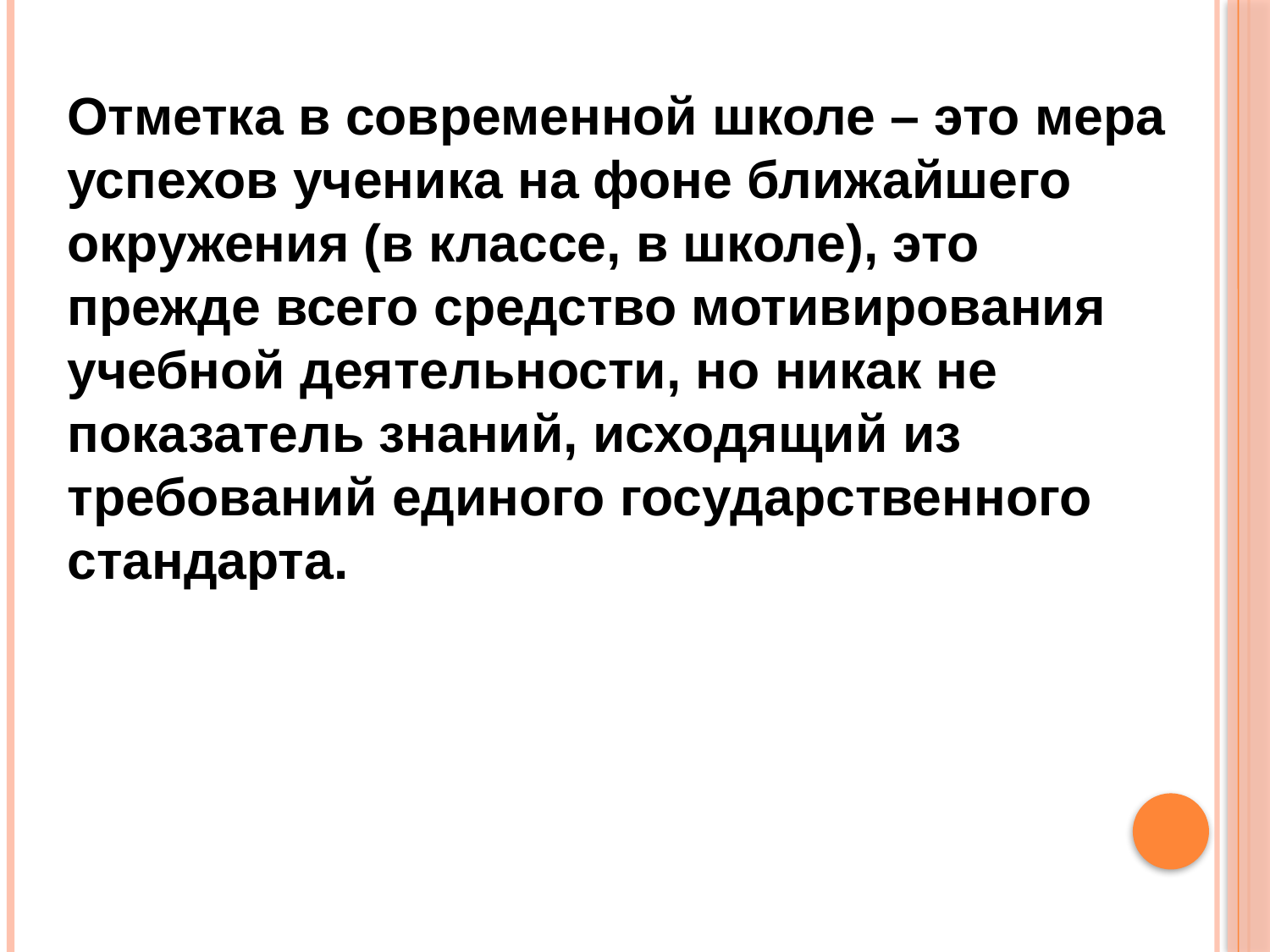

Отметка в современной школе – это мера успехов ученика на фоне ближайшего окружения (в классе, в школе), это прежде всего средство мотивирования учебной деятельности, но никак не показатель знаний, исходящий из требований единого государственного стандарта.